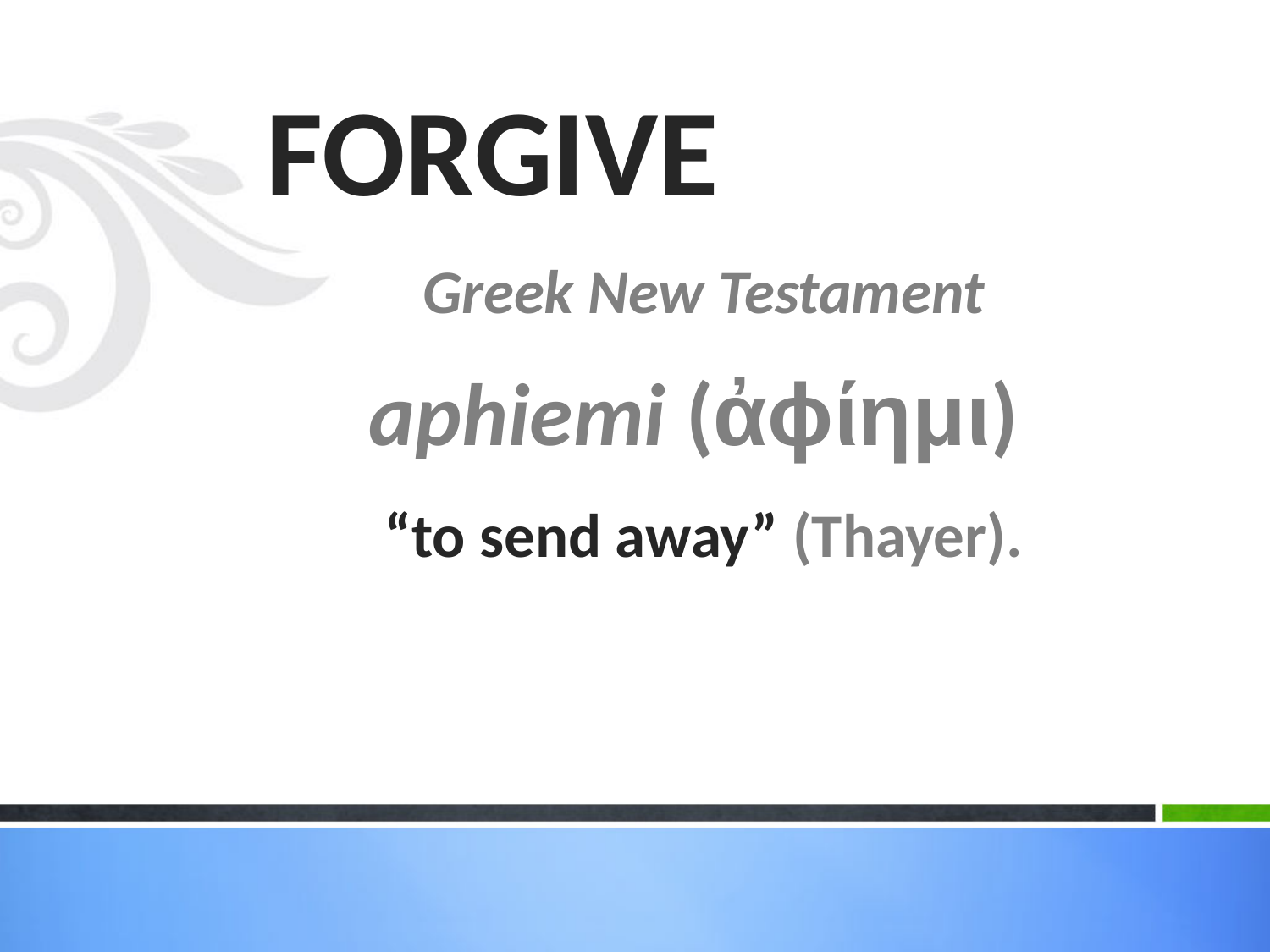

FORGIVE
Greek New Testament
aphiemi (ἀϕίημι)
“to send away” (Thayer).